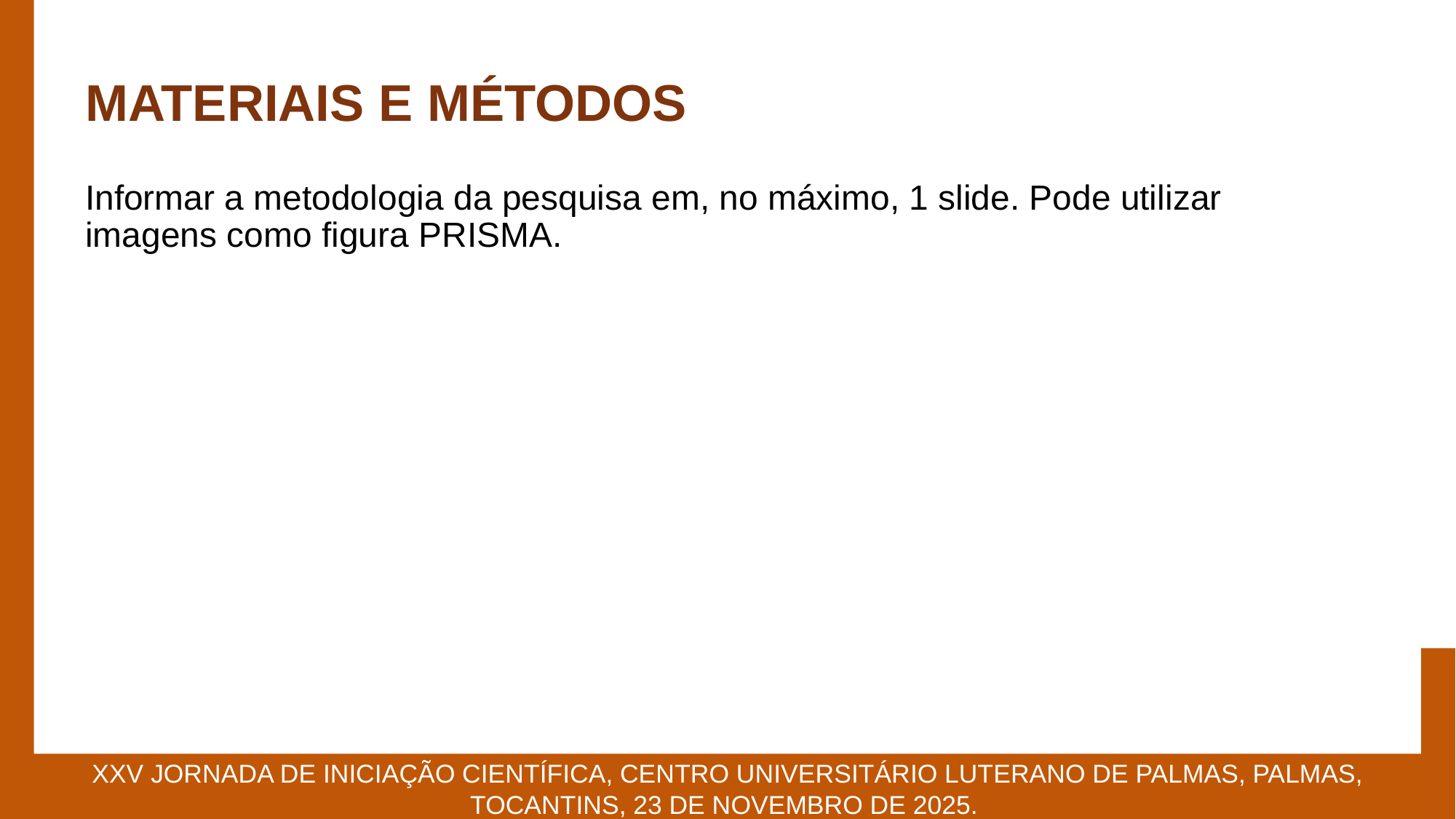

XXV JORNADA DE INICIAÇÃO CIENTÍFICA, CENTRO UNIVERSITÁRIO LUTERANO DE PALMAS, PALMAS, TOCANTINS, 23 DE NOVEMBRO DE 2025.
# MATERIAIS E MÉTODOS
Informar a metodologia da pesquisa em, no máximo, 1 slide. Pode utilizar imagens como figura PRISMA.